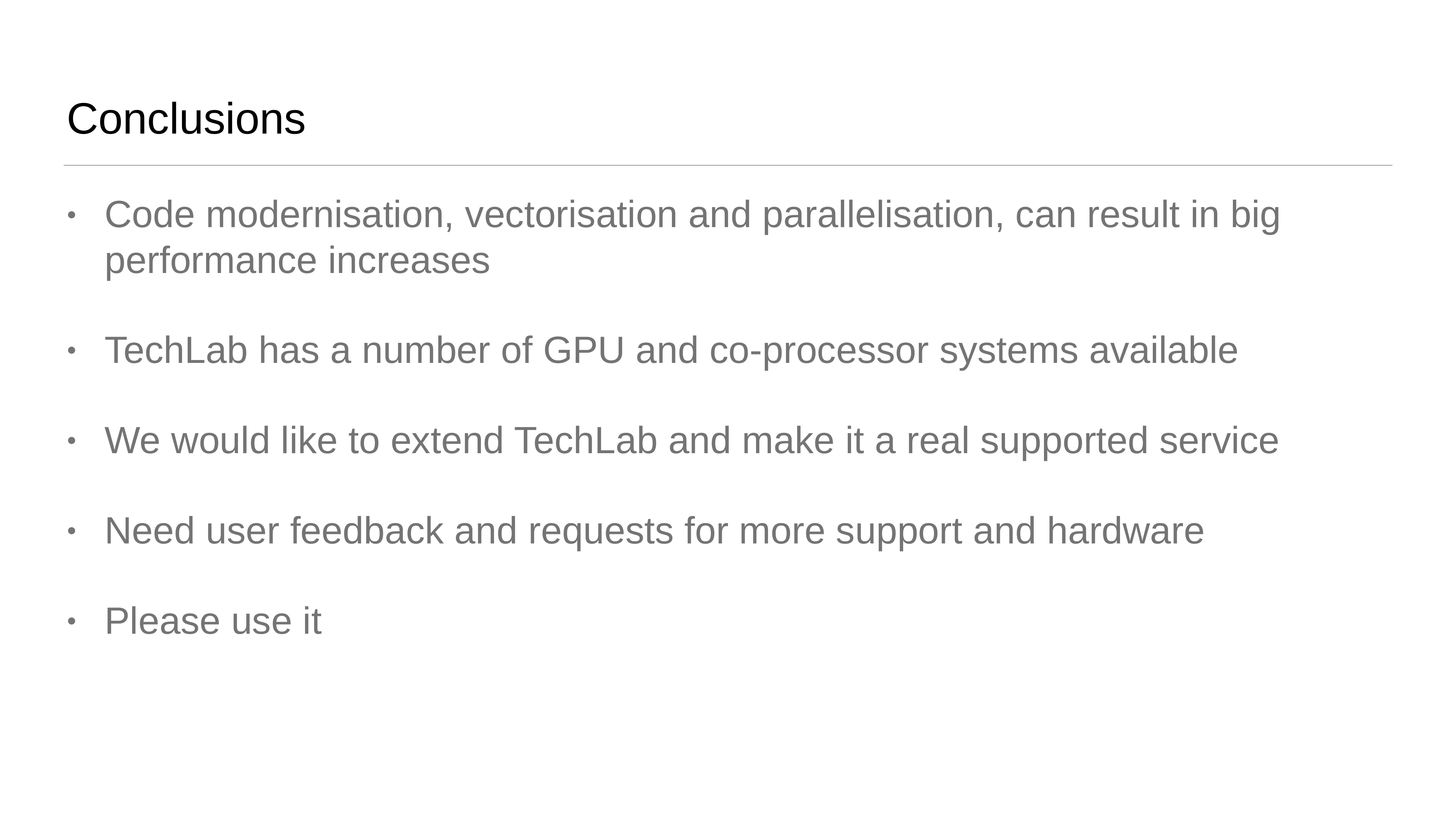

12
# Conclusions
Code modernisation, vectorisation and parallelisation, can result in big performance increases
TechLab has a number of GPU and co-processor systems available
We would like to extend TechLab and make it a real supported service
Need user feedback and requests for more support and hardware
Please use it